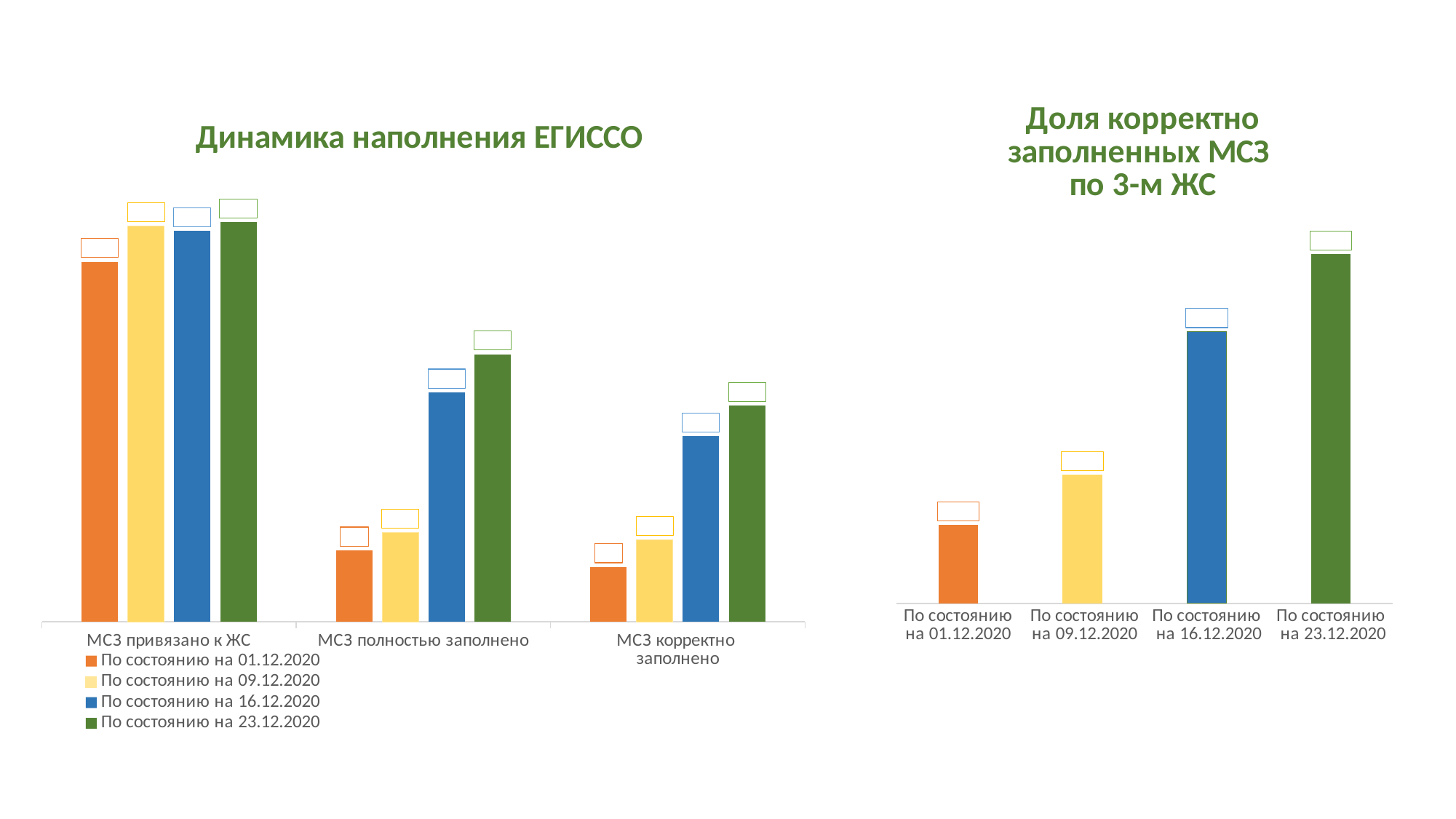

### Chart: Доля корректно заполненных МСЗ
по 3-м ЖС

| Category | Доля корректно заполненных МСЗ по 3-м ЖС
 |
|---|---|
| По состоянию
на 01.12.2020 | 11.97 |
|  По состоянию
 на 09.12.2020 | 19.67 |
| По состоянию
 на 16.12.2020 | 41.67 |
| По состоянию
 на 23.12.2020 | 53.58 |

[unsupported chart]